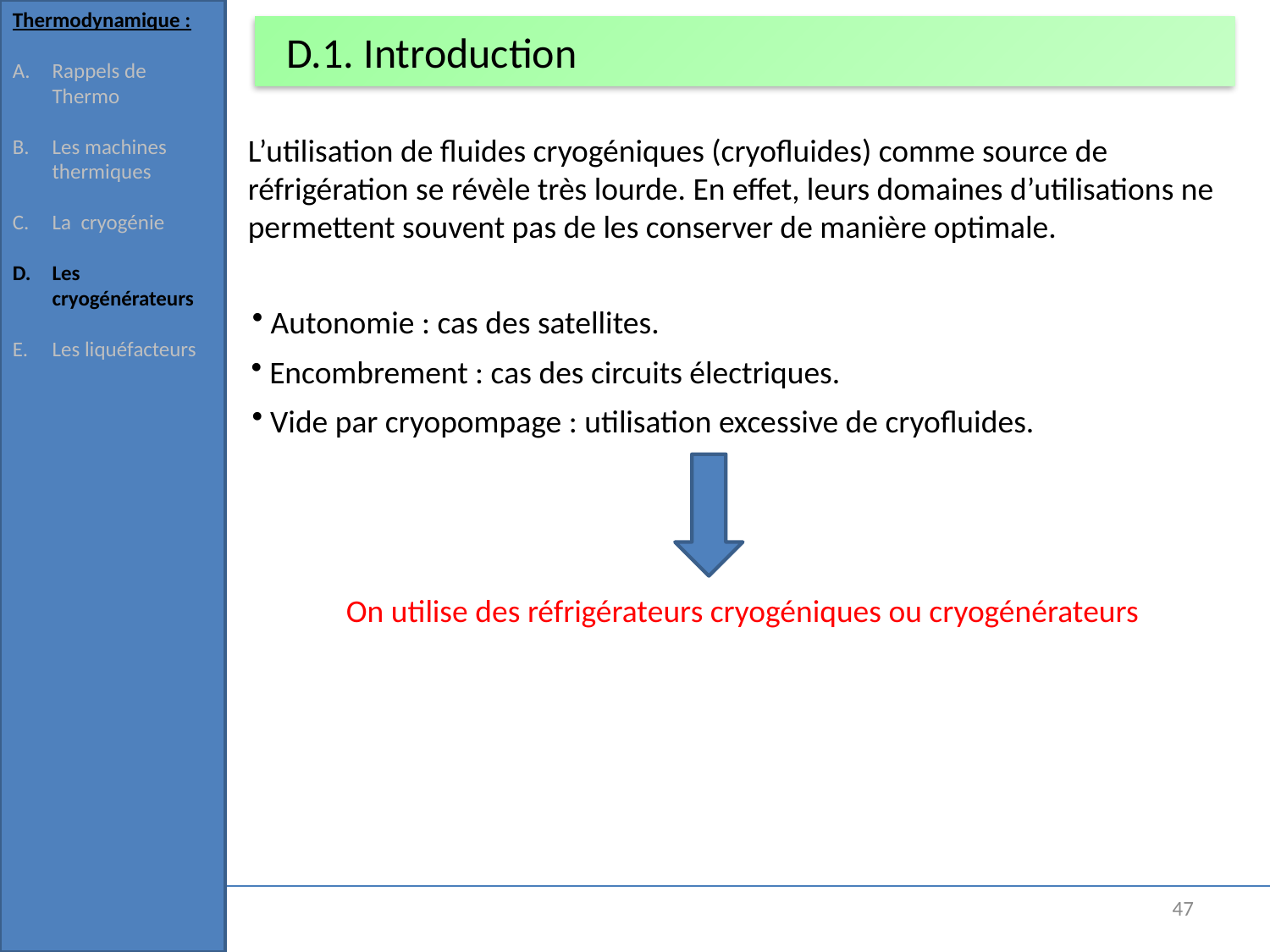

Thermodynamique :

Rappels de Thermo

Les machines thermiques

La  cryogénie

Les cryogénérateurs

Les liquéfacteurs
# D.1. Introduction
L’utilisation de fluides cryogéniques (cryofluides) comme source de réfrigération se révèle très lourde. En effet, leurs domaines d’utilisations ne permettent souvent pas de les conserver de manière optimale.

 Autonomie : cas des satellites.
 Encombrement : cas des circuits électriques.
 Vide par cryopompage : utilisation excessive de cryofluides.

On utilise des réfrigérateurs cryogéniques ou cryogénérateurs
47